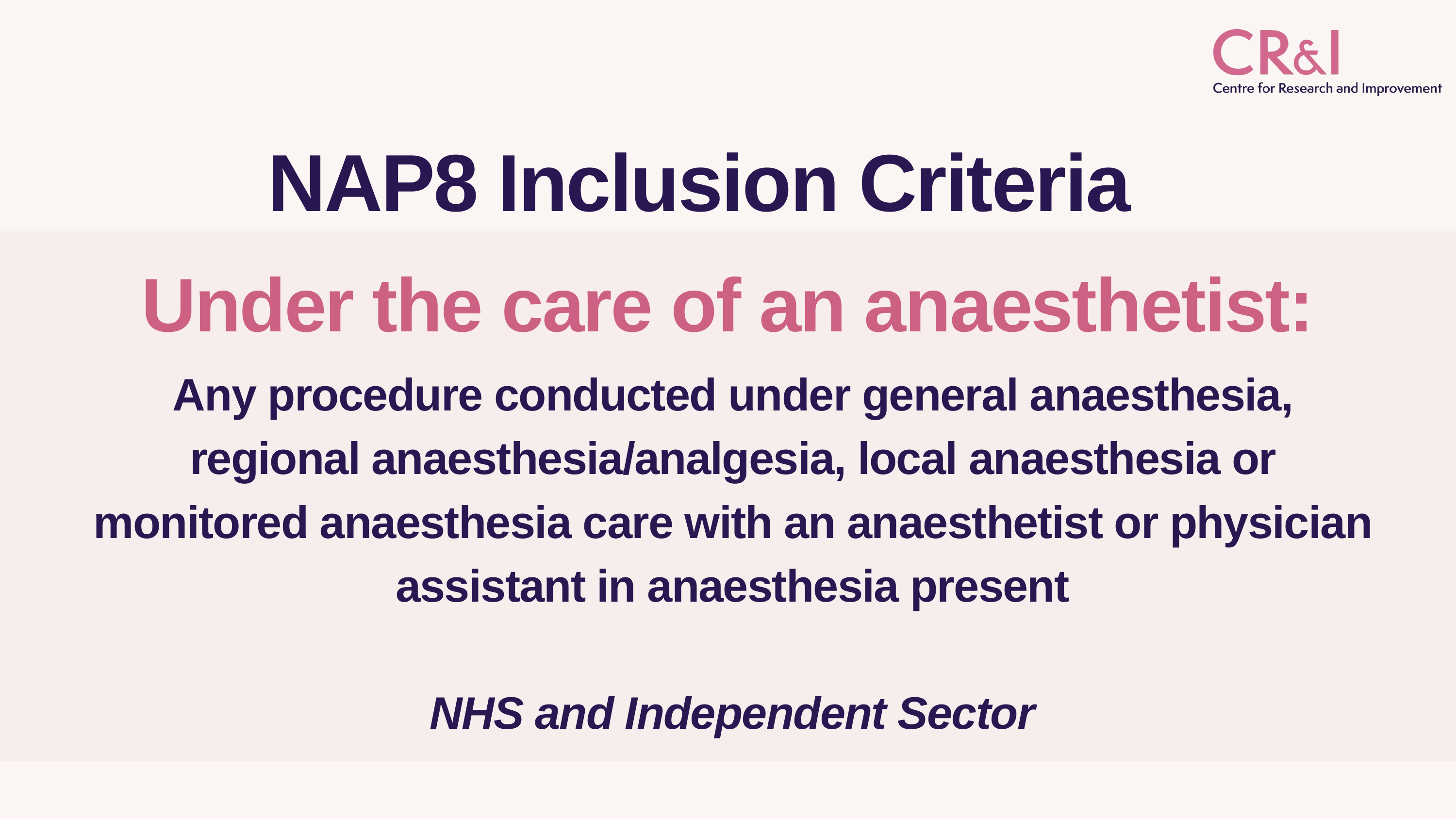

NAP8 Inclusion Criteria

Under the care of an anaesthetist:
Any procedure conducted under general anaesthesia, regional anaesthesia/analgesia, local anaesthesia or monitored anaesthesia care with an anaesthetist or physician assistant in anaesthesia present

NHS and Independent Sector